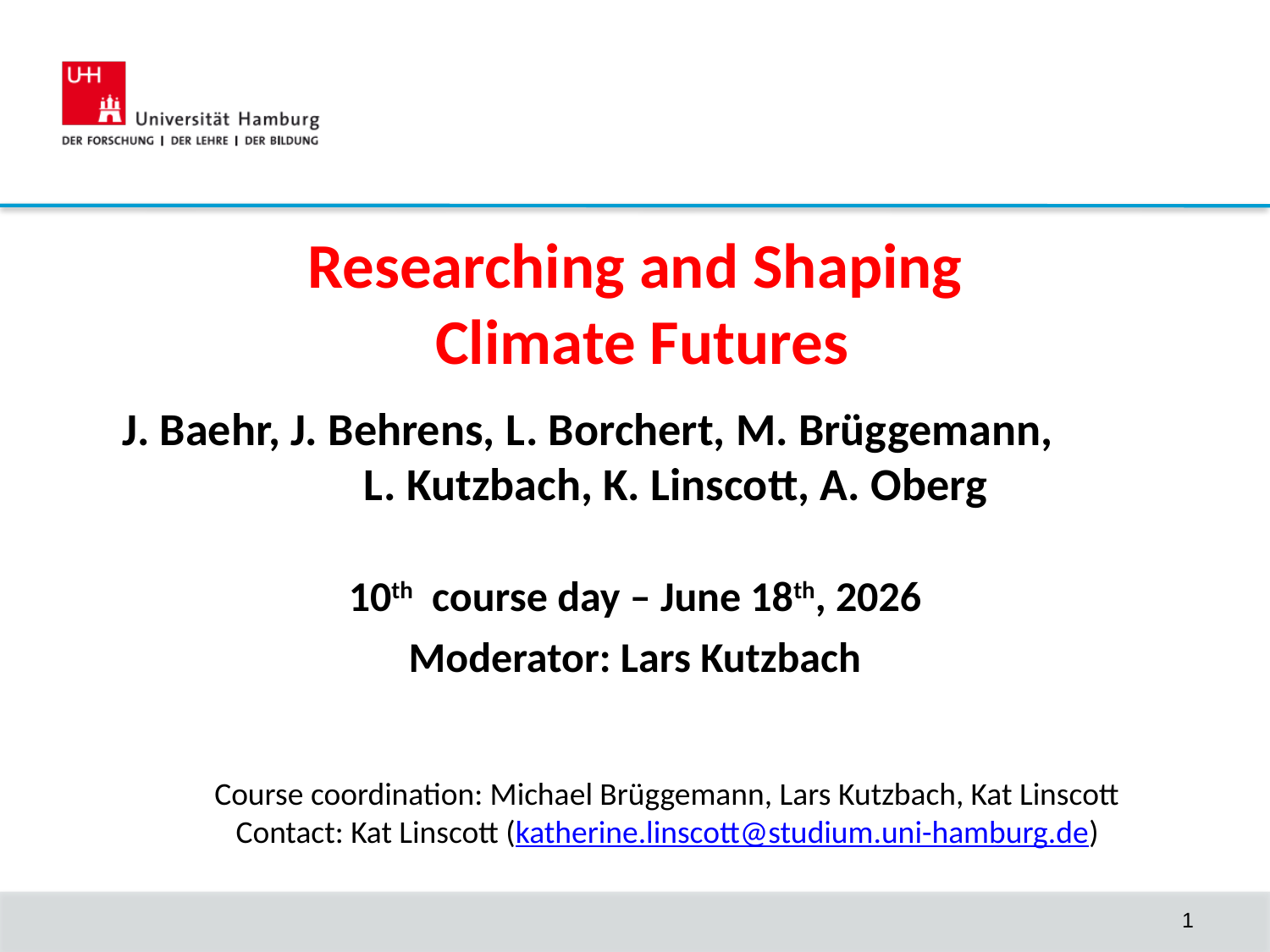

Researching and Shaping
 Climate Futures
J. Baehr, J. Behrens, L. Borchert, M. Brüggemann,                  L. Kutzbach, K. Linscott, A. Oberg

10th  course day – June 18th, 2026
Moderator: Lars Kutzbach

Course coordination: Michael Brüggemann, Lars Kutzbach, Kat Linscott
Contact: Kat Linscott (katherine.linscott@studium.uni-hamburg.de)
1